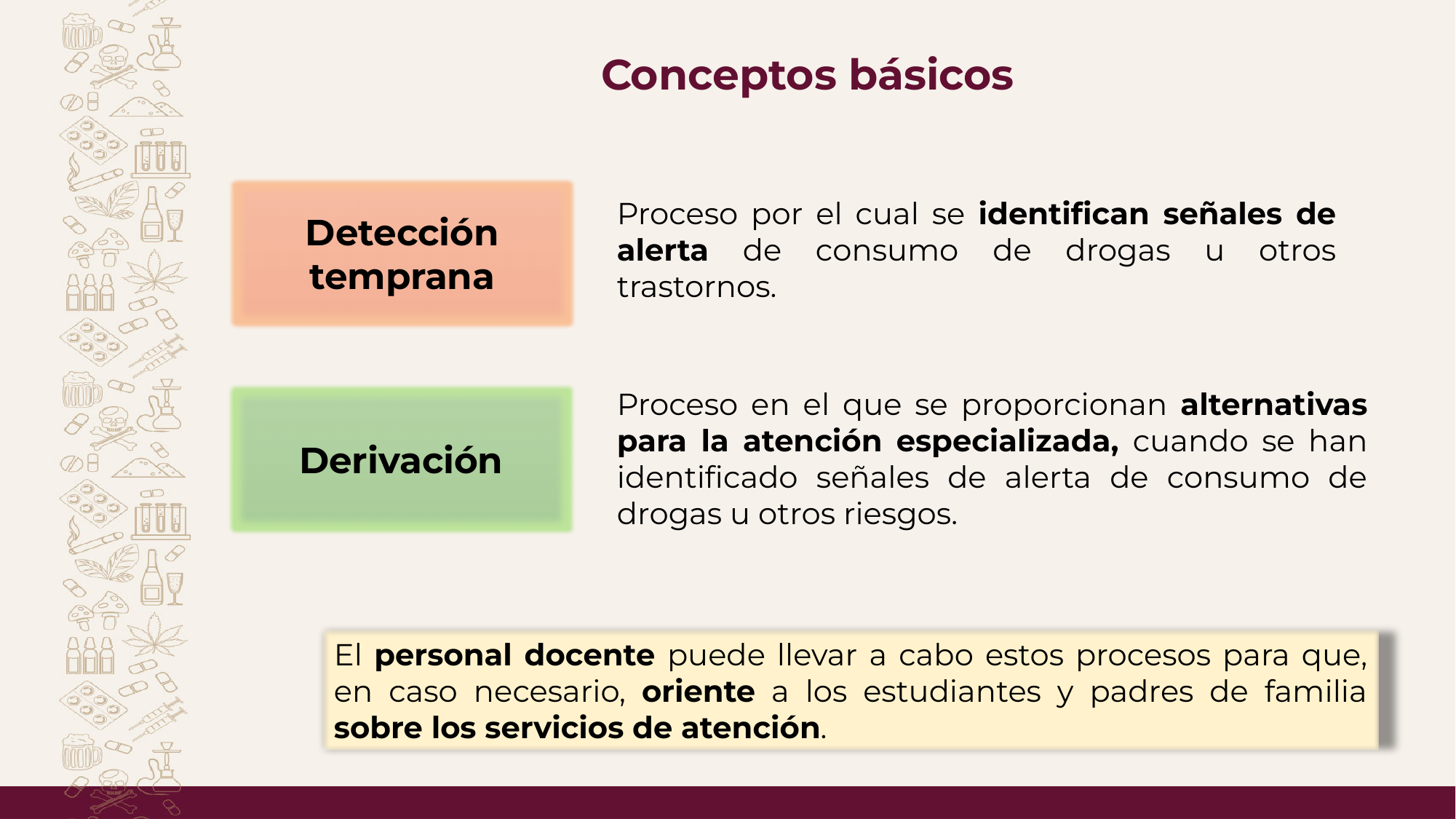

Conceptos básicos
Detección temprana
Proceso por el cual se identifican señales de alerta de consumo de drogas u otros trastornos.
Proceso en el que se proporcionan alternativas para la atención especializada, cuando se han identificado señales de alerta de consumo de drogas u otros riesgos.
Derivación
El personal docente puede llevar a cabo estos procesos para que, en caso necesario, oriente a los estudiantes y padres de familia sobre los servicios de atención.